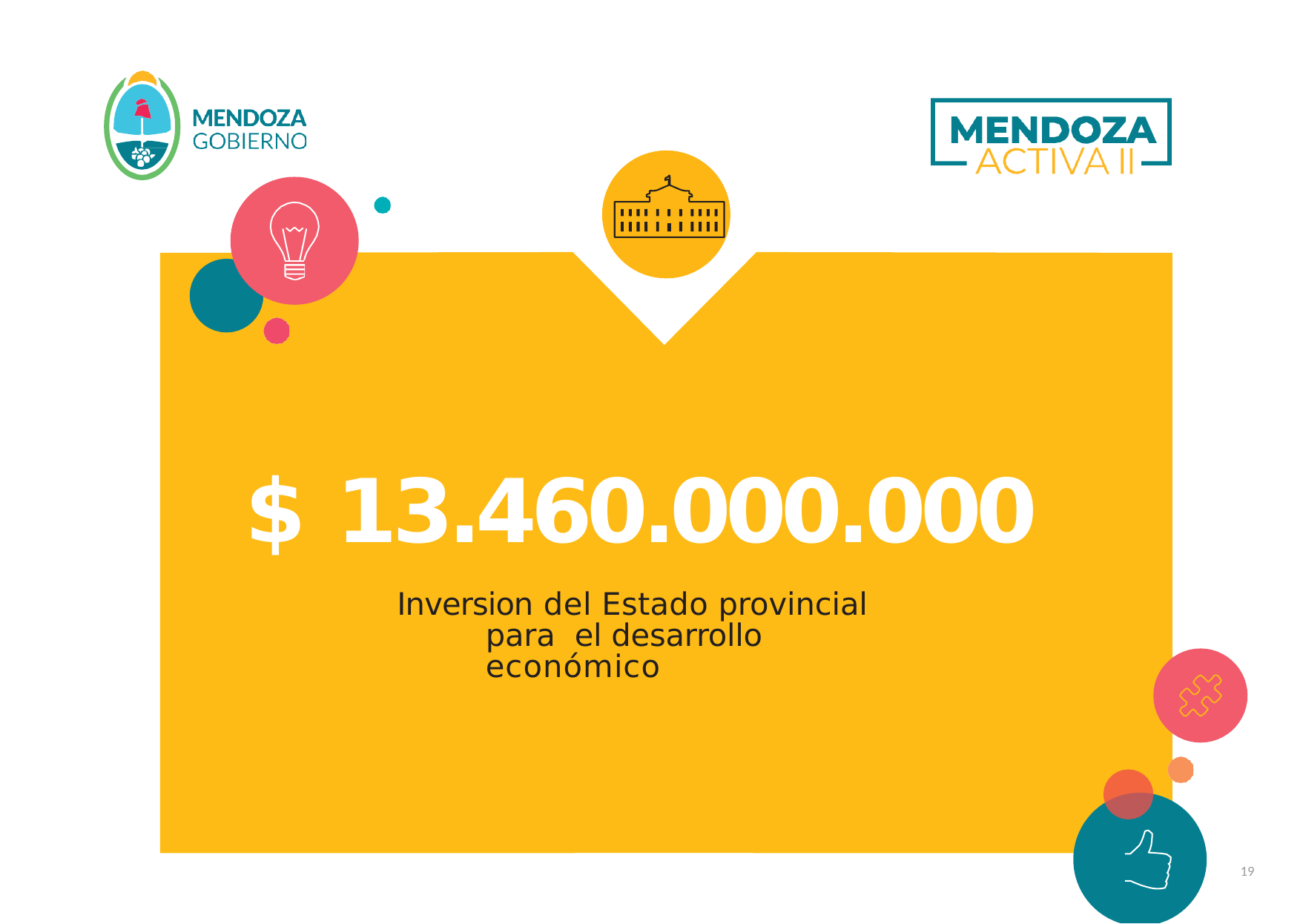

$ 13.460.000.000
Inversion del Estado provincial para  el desarrollo económico

19